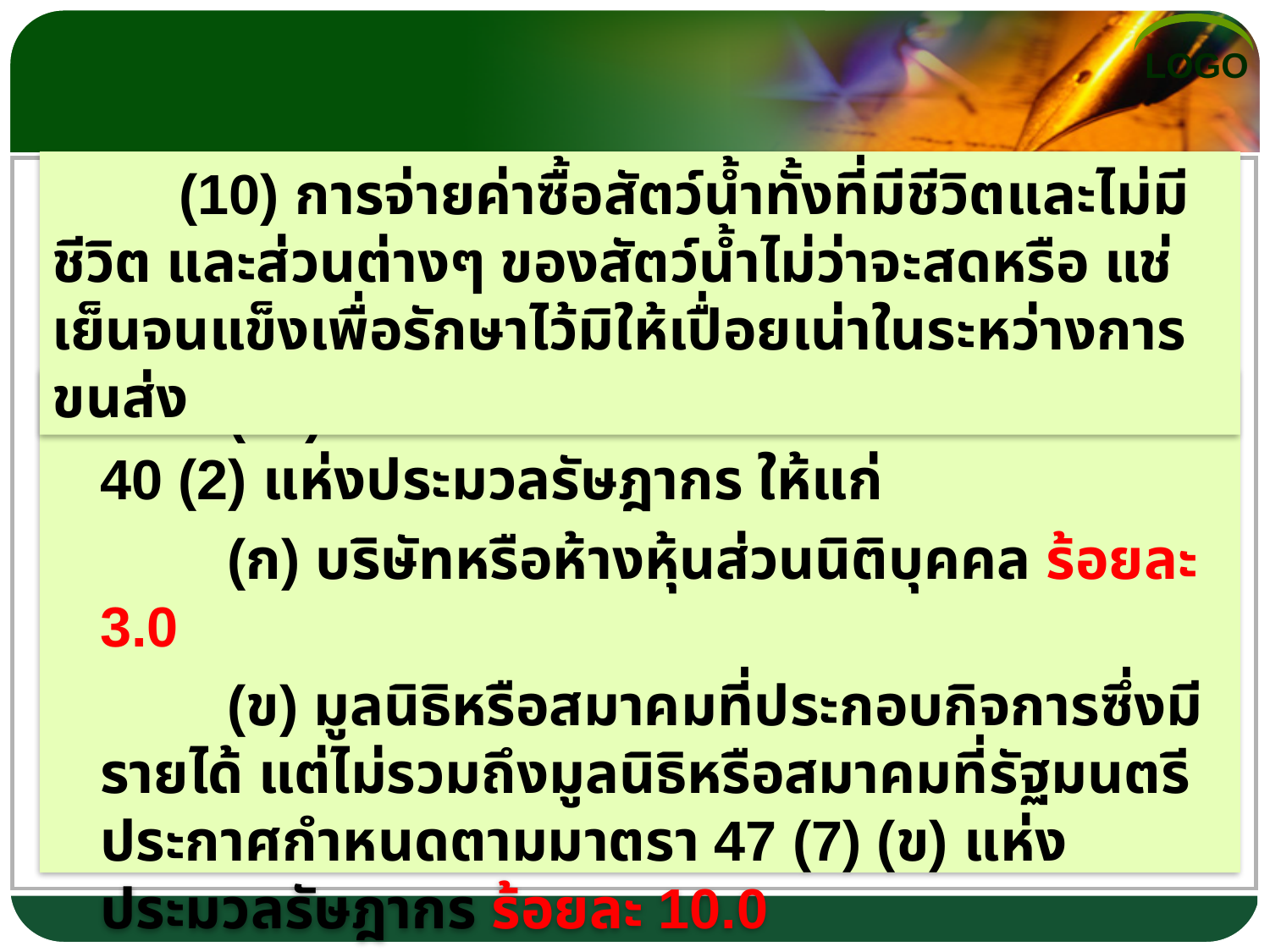

(10) การจ่ายค่าซื้อสัตว์น้ำทั้งที่มีชีวิตและไม่มีชีวิต และส่วนต่างๆ ของสัตว์น้ำไม่ว่าจะสดหรือ แช่เย็นจนแข็งเพื่อรักษาไว้มิให้เปื่อยเน่าในระหว่างการขนส่ง
	 	(11) การจ่ายเงินได้พึงประเมินตามมาตรา 40 (2) แห่งประมวลรัษฎากร ให้แก่
	 	(ก) บริษัทหรือห้างหุ้นส่วนนิติบุคคล ร้อยละ 3.0
	 	(ข) มูลนิธิหรือสมาคมที่ประกอบกิจการซึ่งมีรายได้ แต่ไม่รวมถึงมูลนิธิหรือสมาคมที่รัฐมนตรี ประกาศกำหนดตามมาตรา 47 (7) (ข) แห่งประมวลรัษฎากร ร้อยละ 10.0